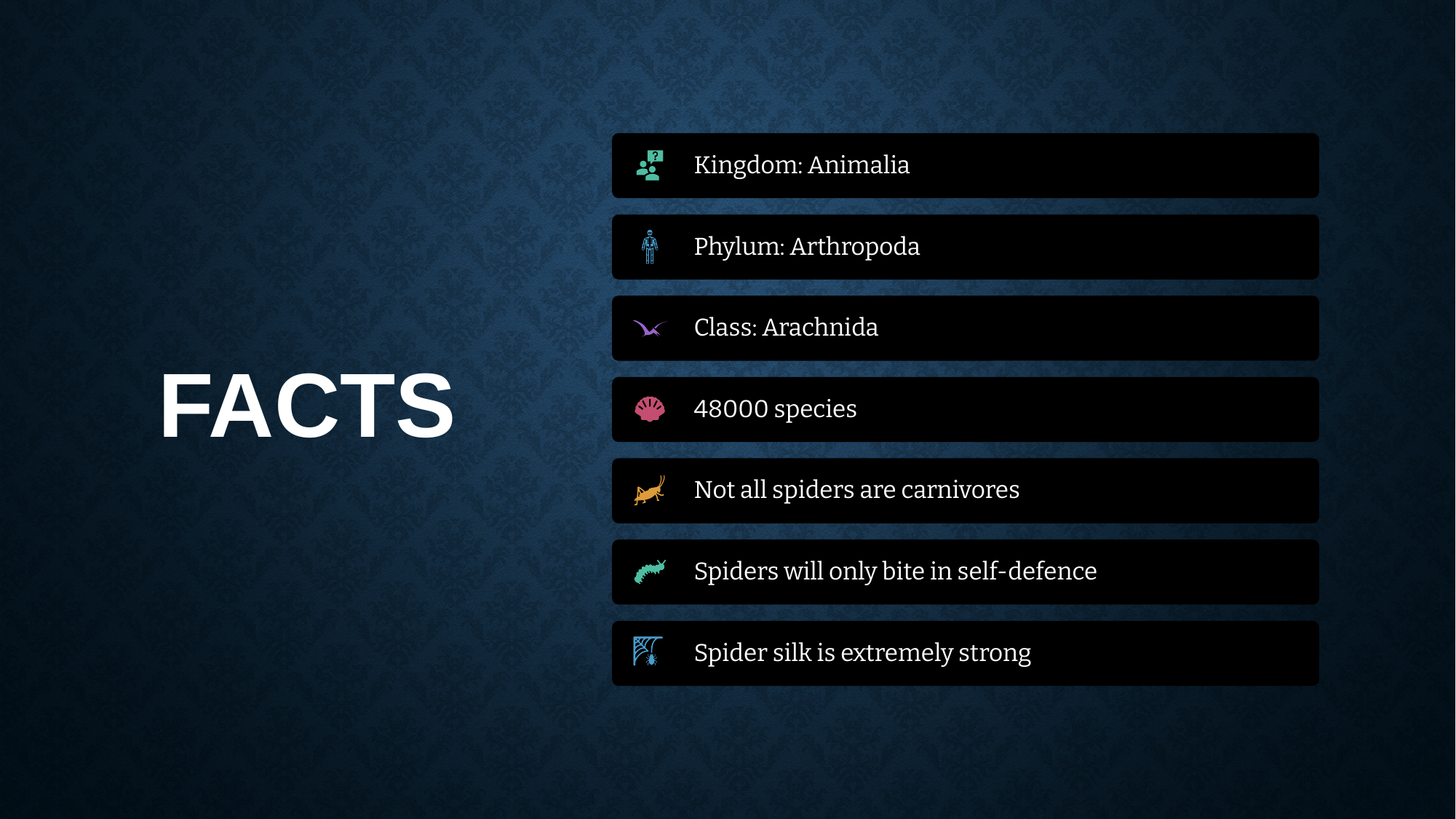

# facts
Kingdom: Animalia
Phylum: Arthropoda
Class: Arachnida
48000 species
Not all spiders are carnivores
Spiders will only bite in self-defence
Spider silk is extremely strong